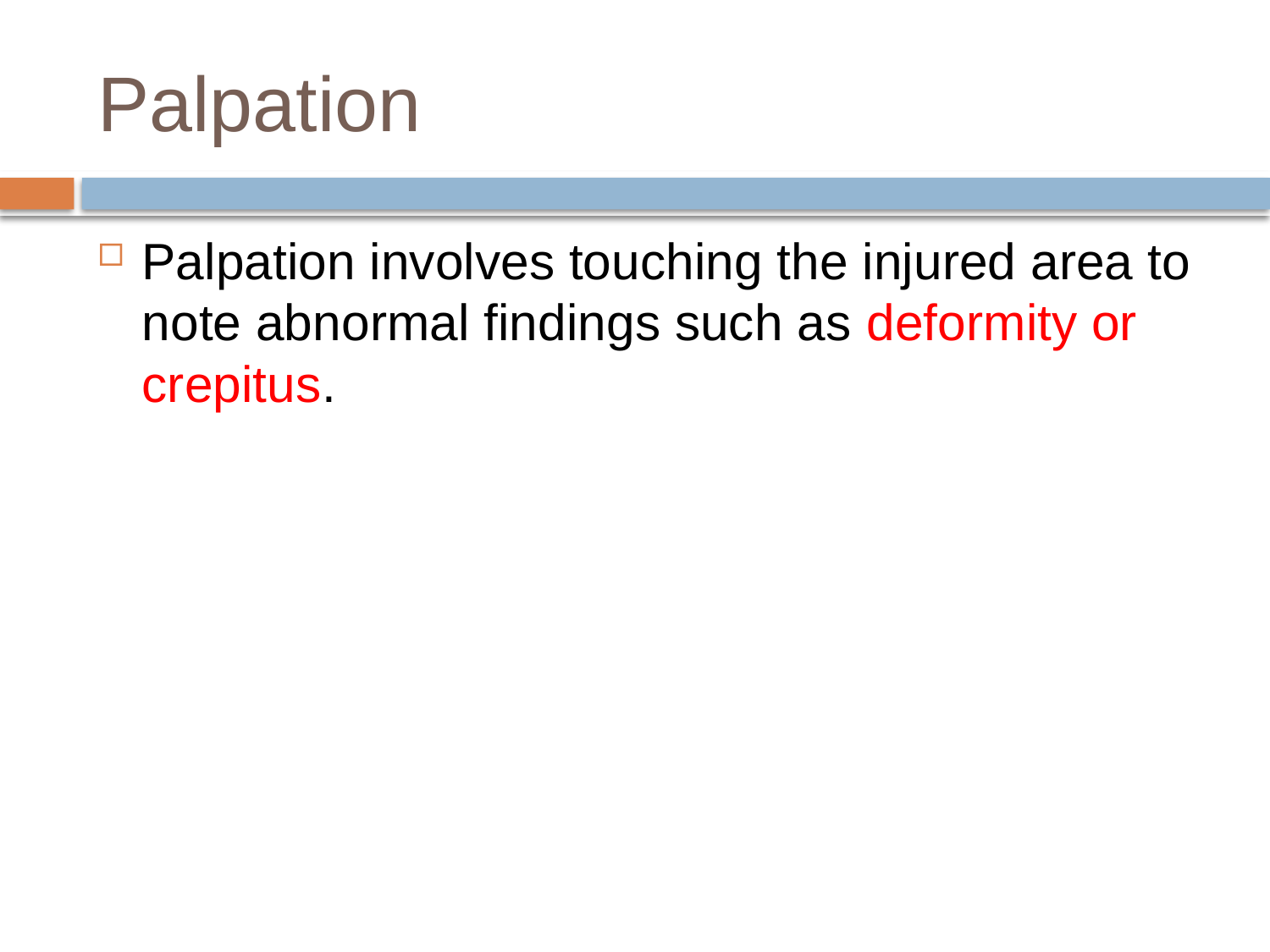

# Palpation
Palpation involves touching the injured area to note abnormal findings such as deformity or crepitus.